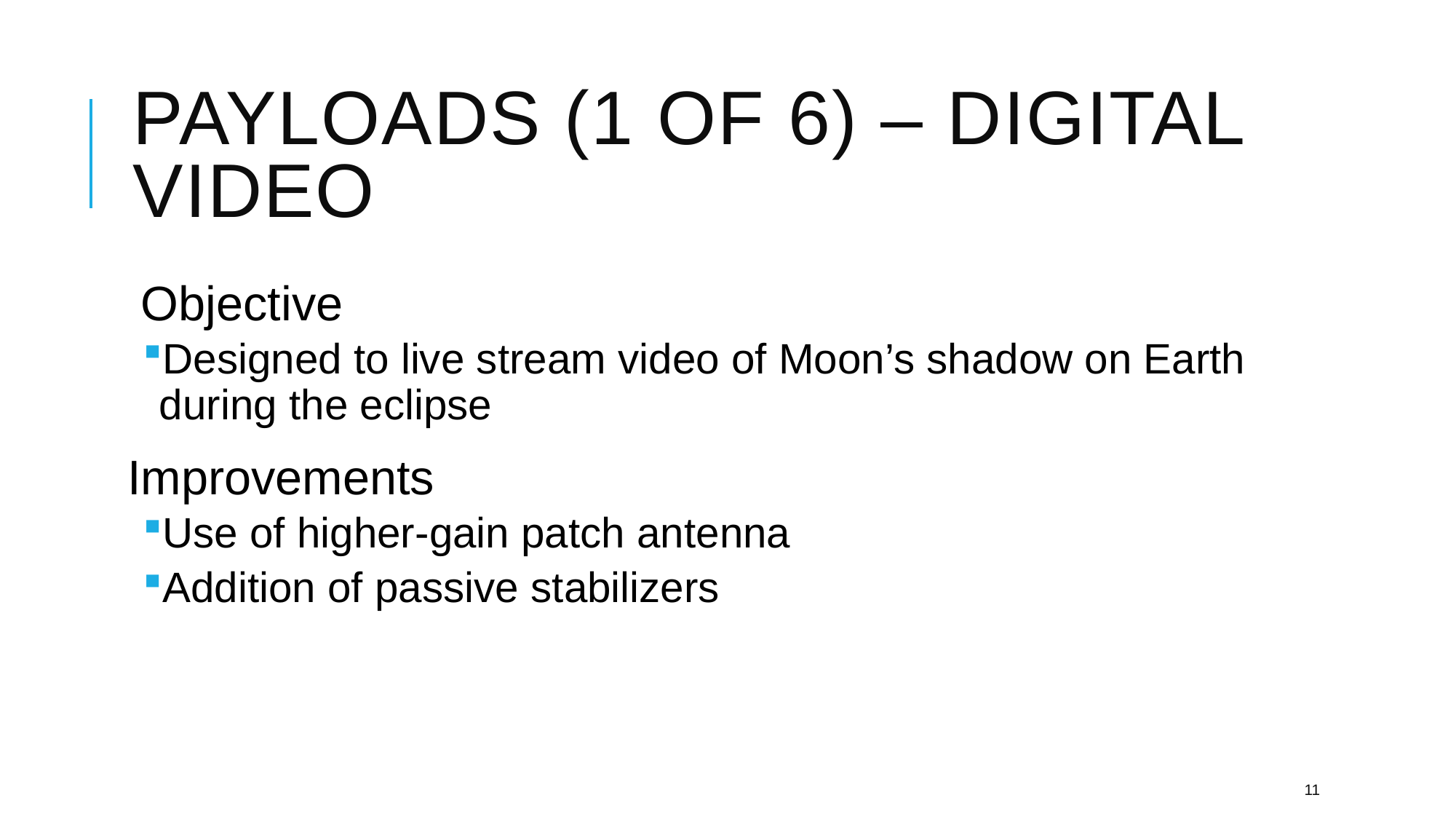

# Payloads (1 of 6) – Digital Video
Objective
Designed to live stream video of Moon’s shadow on Earth during the eclipse
Improvements
Use of higher-gain patch antenna
Addition of passive stabilizers
11